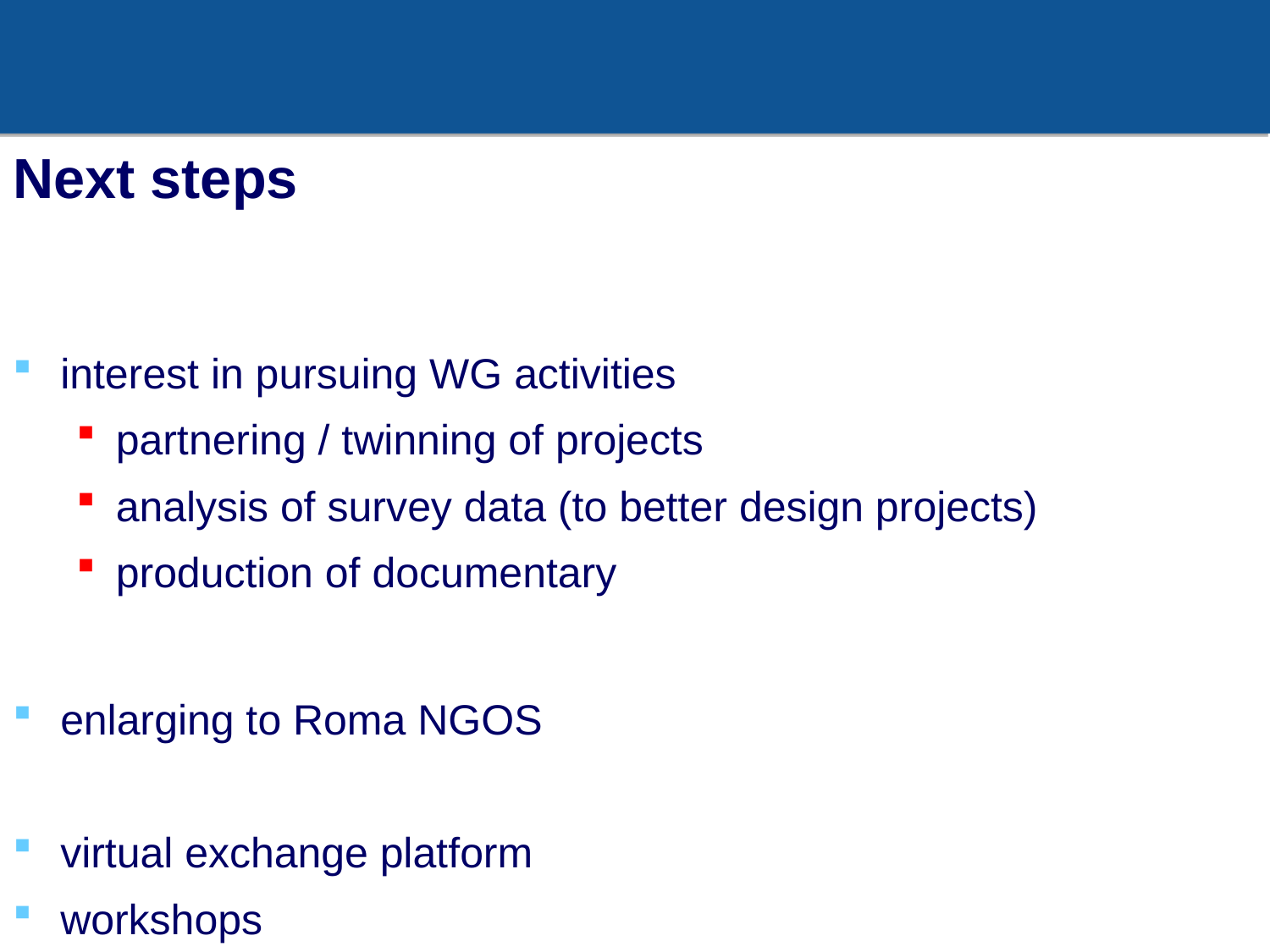

# Next steps
interest in pursuing WG activities
partnering / twinning of projects
analysis of survey data (to better design projects)
production of documentary

enlarging to Roma NGOS

virtual exchange platform
workshops